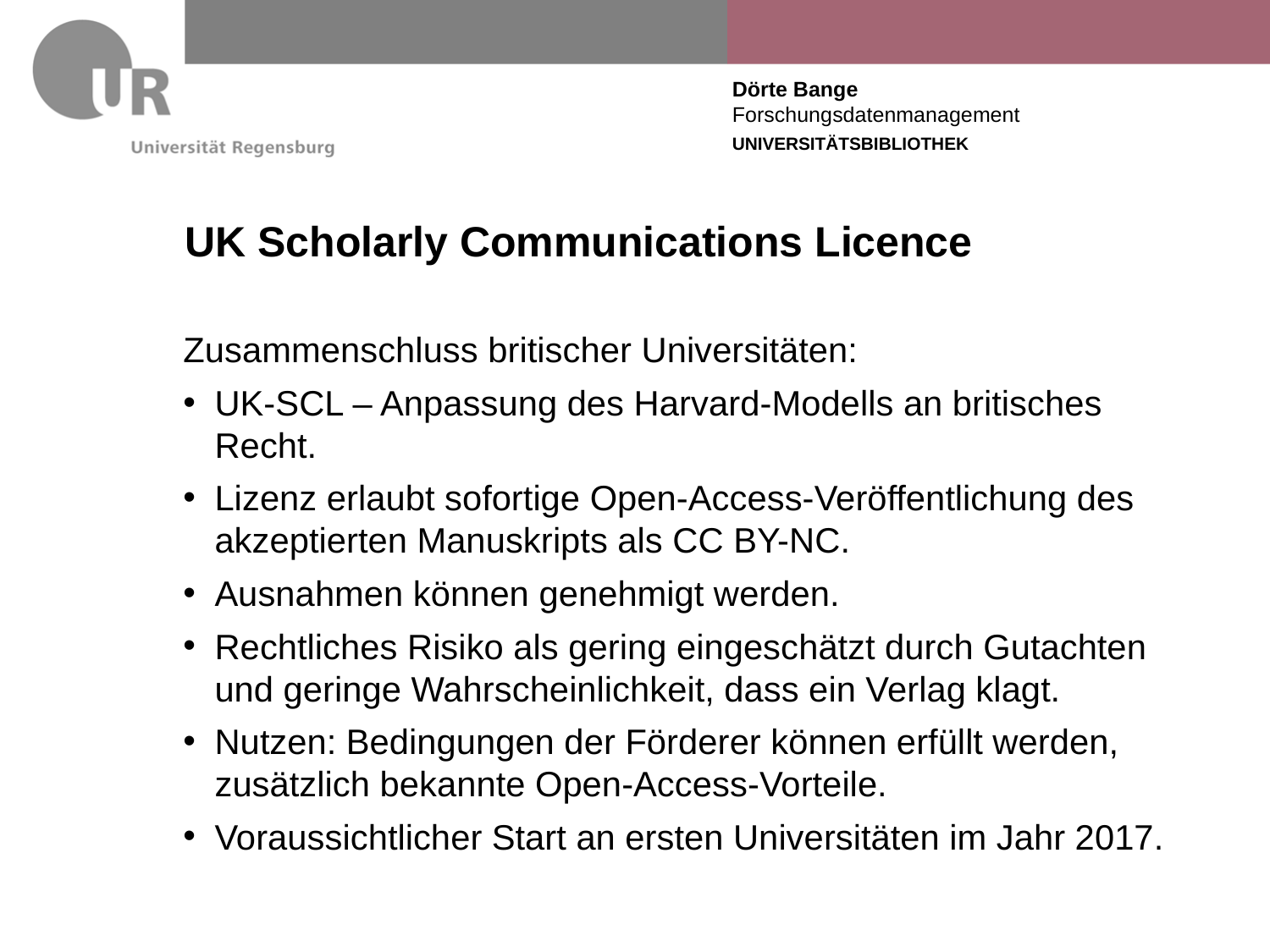

# UK Scholarly Communications Licence
Zusammenschluss britischer Universitäten:
UK-SCL – Anpassung des Harvard-Modells an britisches Recht.
Lizenz erlaubt sofortige Open-Access-Veröffentlichung des akzeptierten Manuskripts als CC BY-NC.
Ausnahmen können genehmigt werden.
Rechtliches Risiko als gering eingeschätzt durch Gutachten und geringe Wahrscheinlichkeit, dass ein Verlag klagt.
Nutzen: Bedingungen der Förderer können erfüllt werden, zusätzlich bekannte Open-Access-Vorteile.
Voraussichtlicher Start an ersten Universitäten im Jahr 2017.